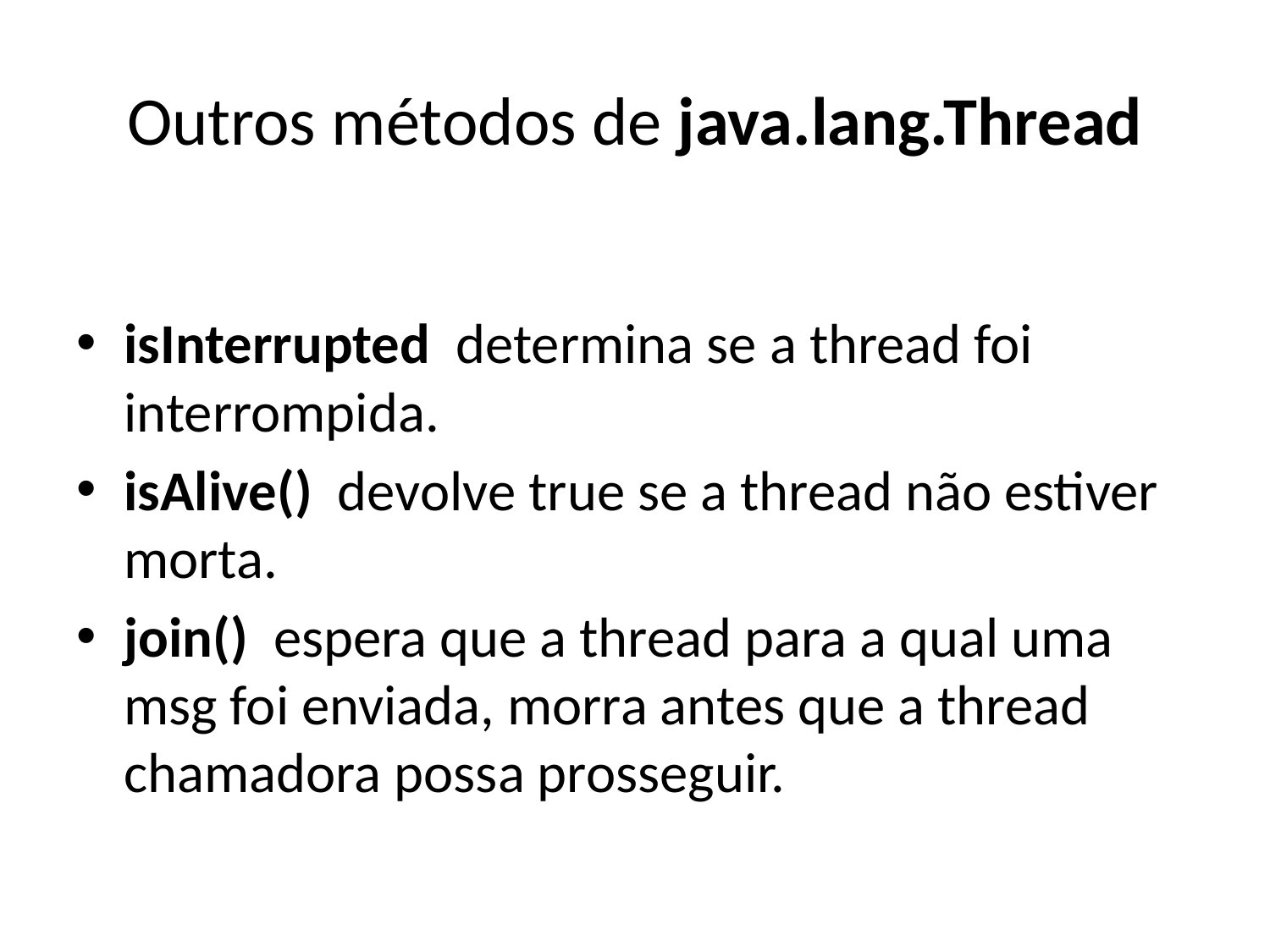

# Outros métodos de java.lang.Thread

isInterrupted  determina se a thread foi interrompida.
isAlive()  devolve true se a thread não estiver morta.
join()  espera que a thread para a qual uma msg foi enviada, morra antes que a thread chamadora possa prosseguir.